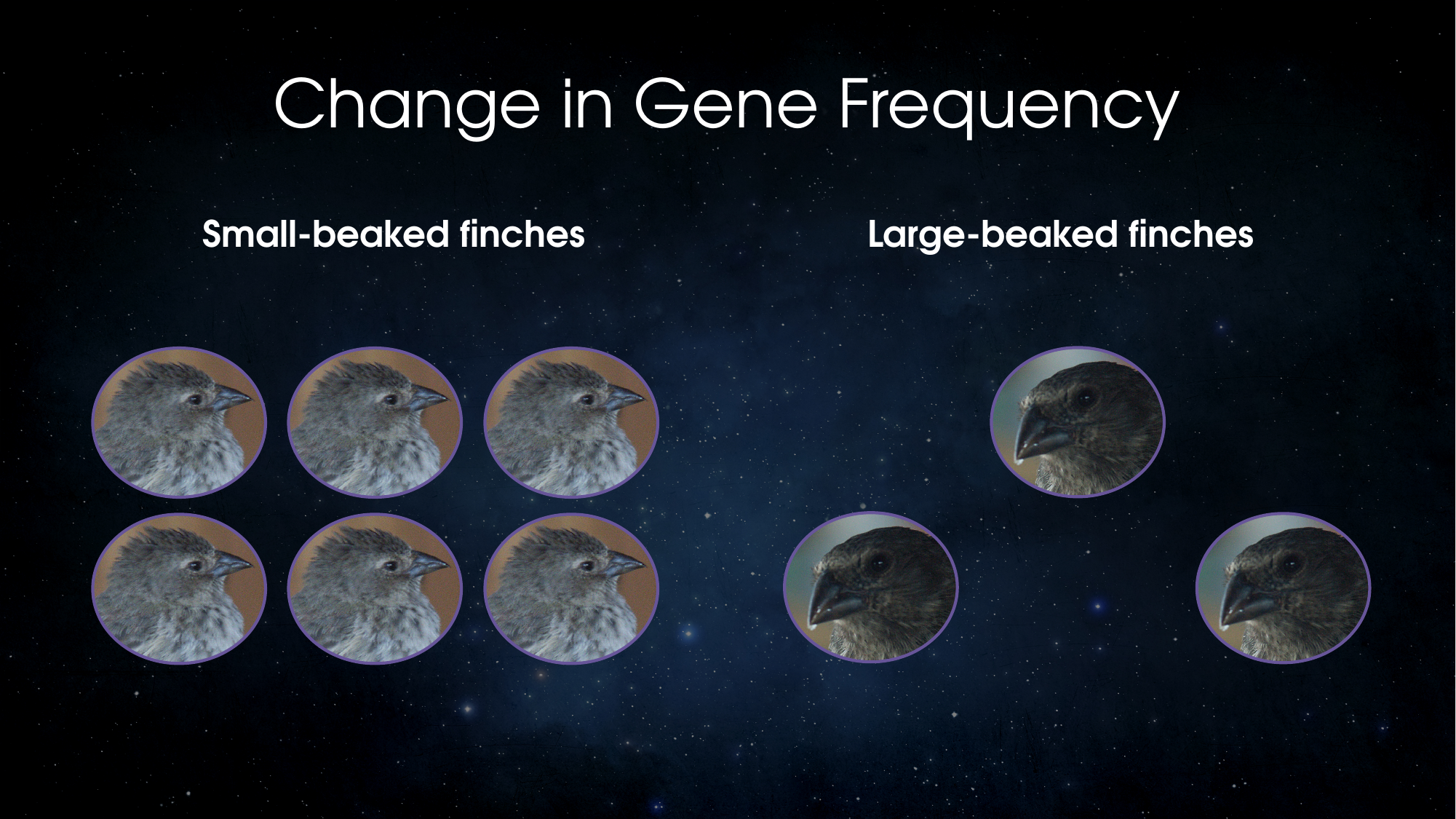

# Change in Gene Frequency
Small-beaked finches
Large-beaked finches